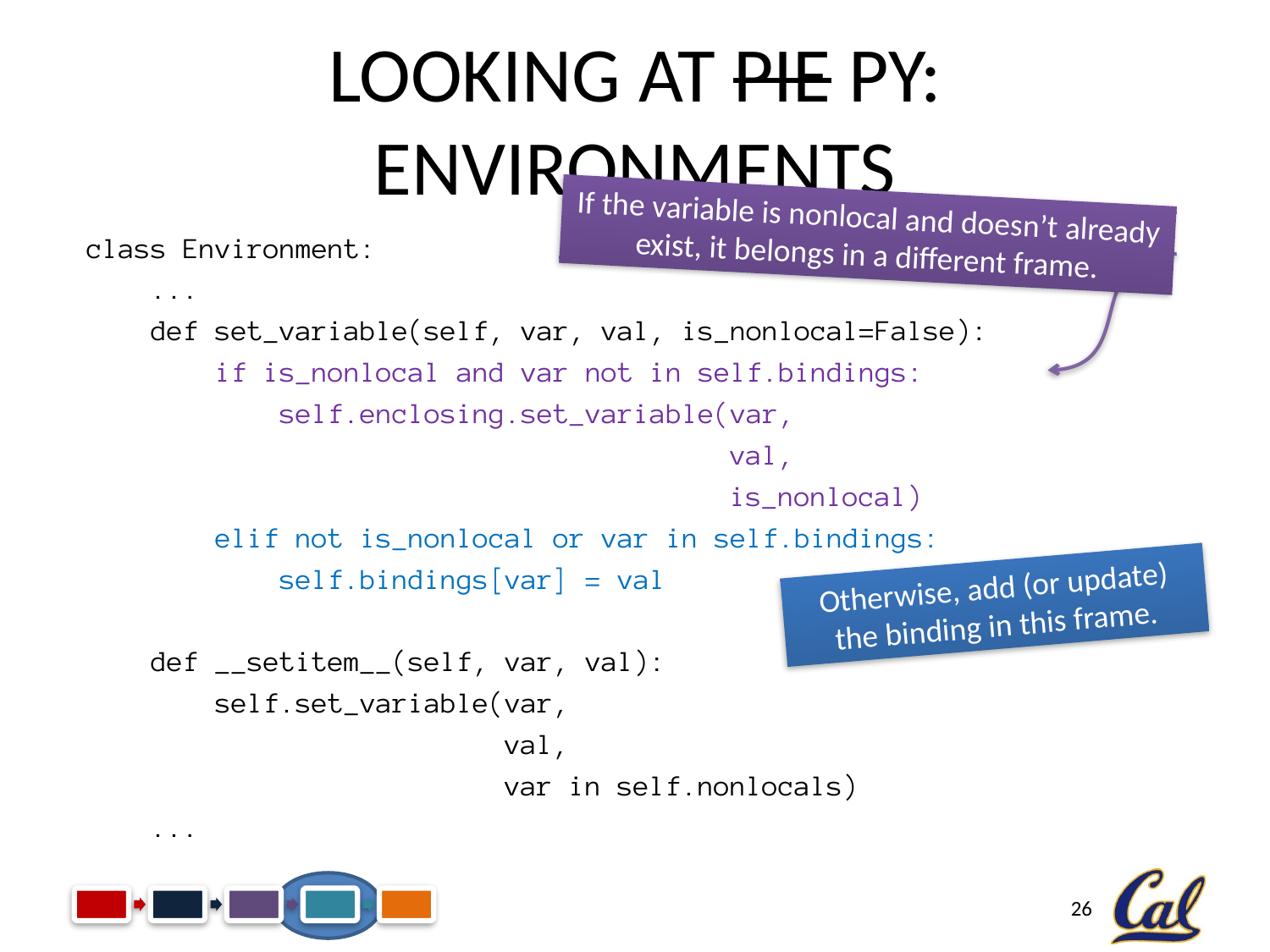

# Looking at Pie Py: Environments
If the variable is nonlocal and doesn’t already exist, it belongs in a different frame.
class Environment:
    ...
    def set_variable(self, var, val, is_nonlocal=False):
        if is_nonlocal and var not in self.bindings:
            self.enclosing.set_variable(var,
                                        val,
                                        is_nonlocal)
        elif not is_nonlocal or var in self.bindings:
            self.bindings[var] = val

    def __setitem__(self, var, val):
        self.set_variable(var,
                          val,
                          var in self.nonlocals)
    ...
Otherwise, add (or update) the binding in this frame.